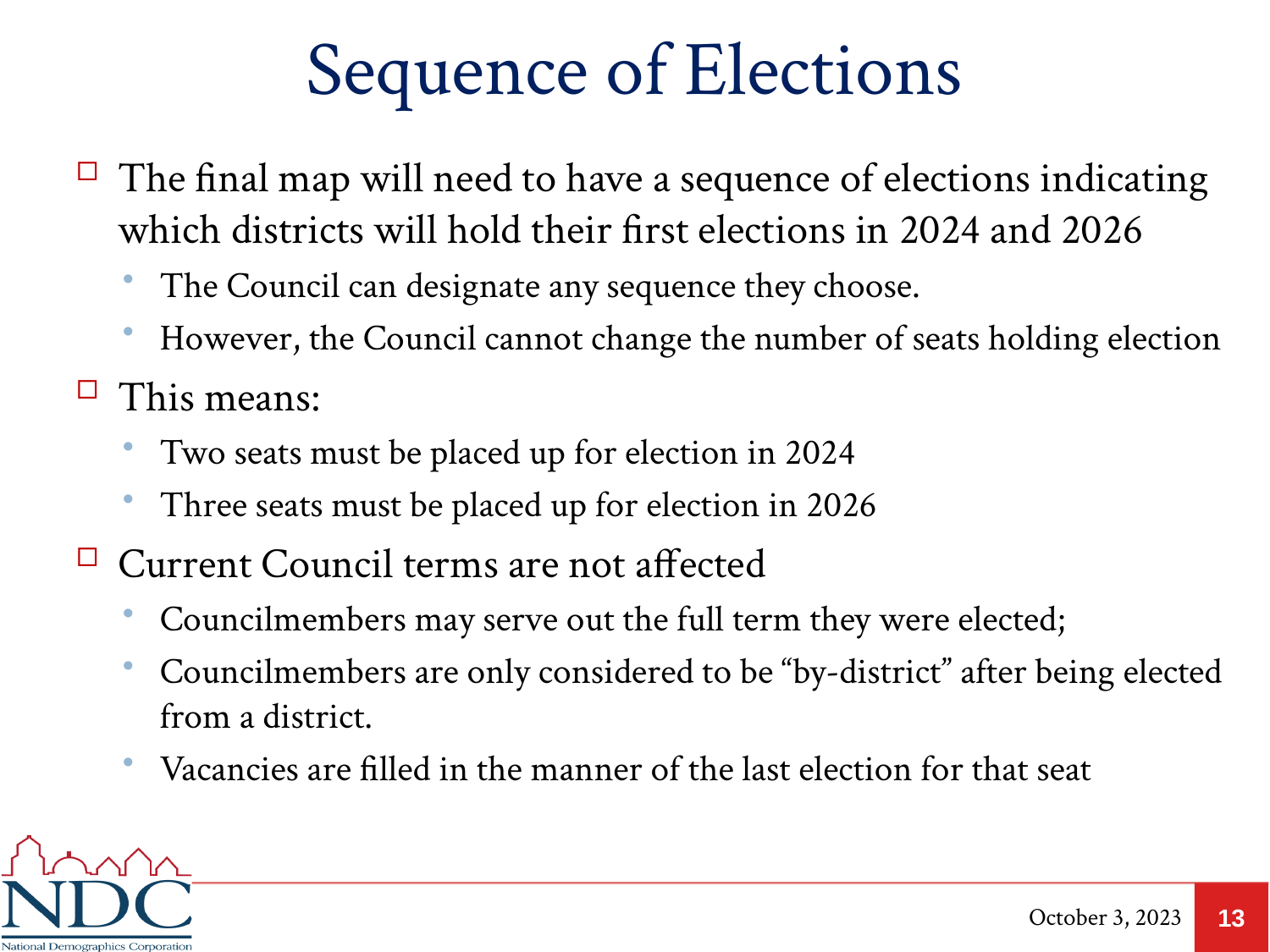

# Sequence of Elections
The final map will need to have a sequence of elections indicating which districts will hold their first elections in 2024 and 2026
The Council can designate any sequence they choose.
However, the Council cannot change the number of seats holding election
This means:
Two seats must be placed up for election in 2024
Three seats must be placed up for election in 2026
Current Council terms are not affected
Councilmembers may serve out the full term they were elected;
Councilmembers are only considered to be “by-district” after being elected from a district.
Vacancies are filled in the manner of the last election for that seat

October 3, 2023